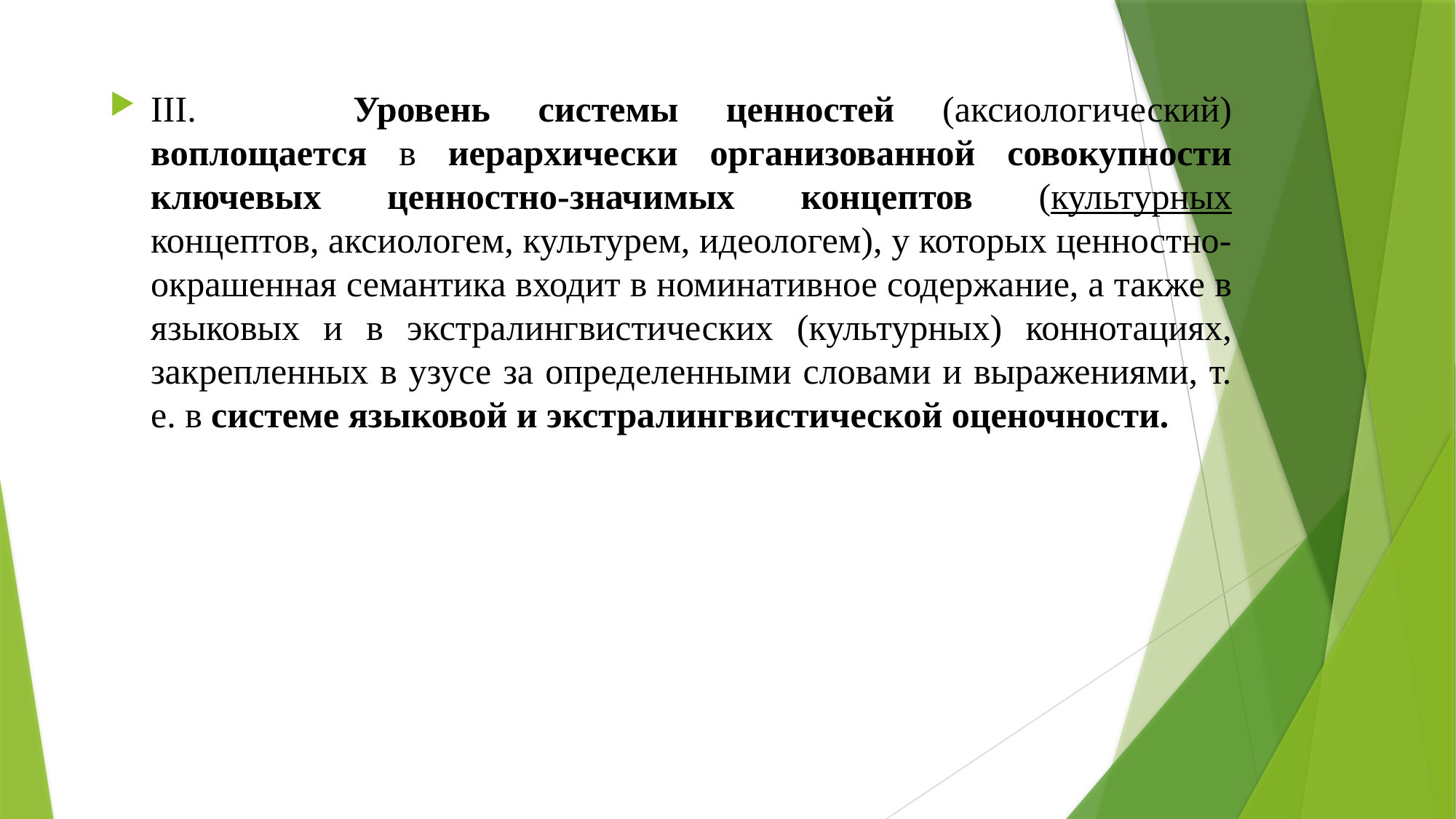

III.             Уровень системы ценностей (аксиологический) воплощается в иерархически организованной совокупности ключевых ценностно-значимых концептов (культурных концептов, аксиологем, культурем, идеологем), у которых ценностно-окрашенная семантика входит в номинативное содержание, а также в языковых и в экстралингвистических (культурных) коннотациях, закрепленных в узусе за определенными словами и выражениями, т. е. в системе языковой и экстралингвистической оценочности.